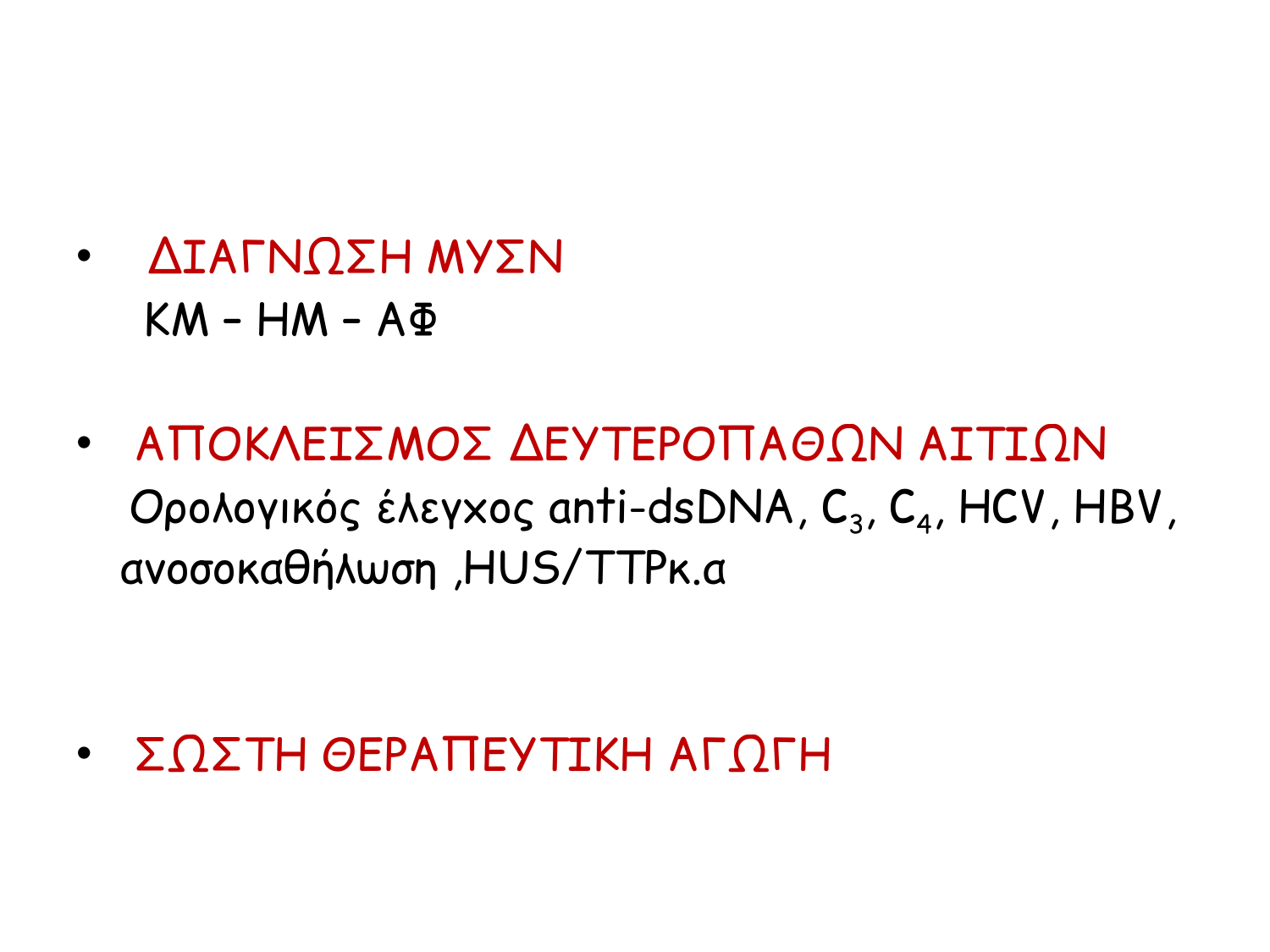

#
  ΔΙΑΓΝΩΣΗ ΜΥΣΝ
     ΚΜ – ΗΜ – ΑΦ

 ΑΠΟΚΛΕΙΣΜΟΣ ΔΕΥΤΕΡΟΠΑΘΩΝ ΑΙΤΙΩΝ
    Ορολογικός έλεγχος anti-dsDNA, C3, C4, HCV, HBV, ανοσοκαθήλωση ,HUS/TTPκ.α

 ΣΩΣΤΗ ΘΕΡΑΠΕΥΤΙΚΗ ΑΓΩΓΗ